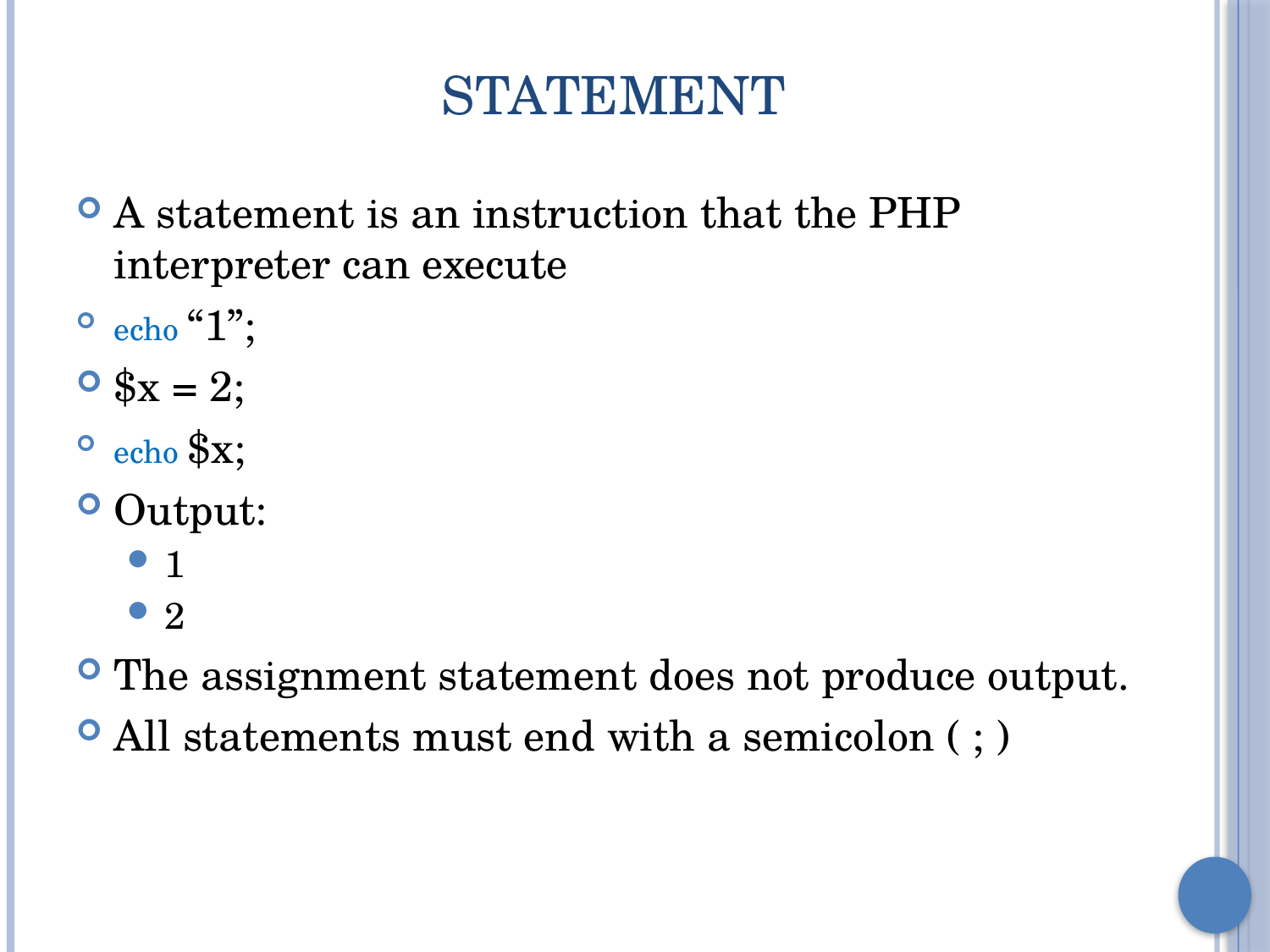

# Statement
A statement is an instruction that the PHP interpreter can execute
echo “1”;
$x = 2;
echo $x;
Output:
1
2
The assignment statement does not produce output.
All statements must end with a semicolon ( ; )